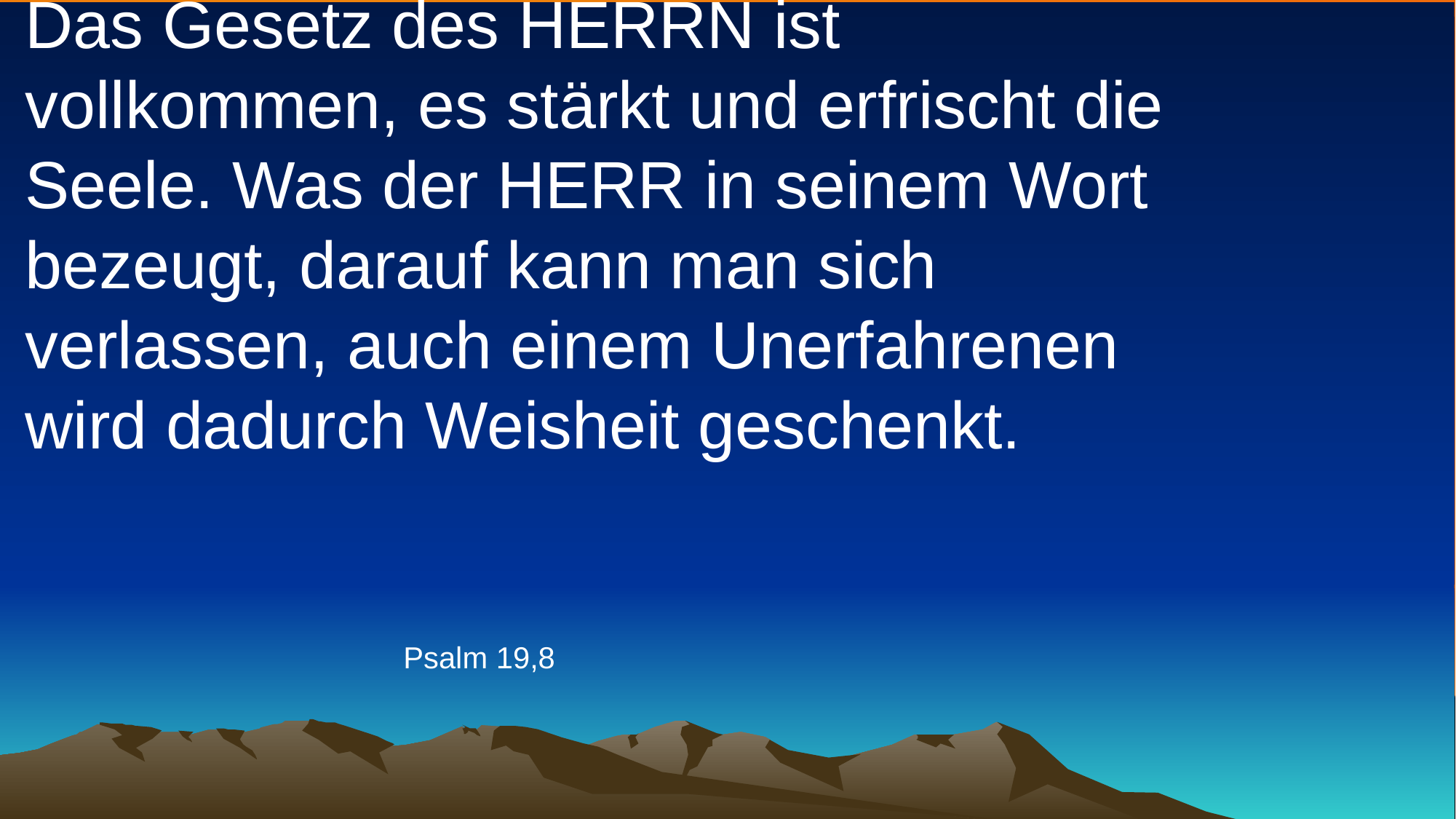

# Das Gesetz des HERRN ist vollkommen, es stärkt und erfrischt die Seele. Was der HERR in seinem Wort bezeugt, darauf kann man sich verlassen, auch einem Unerfahrenen wird dadurch Weisheit geschenkt.
Psalm 19,8